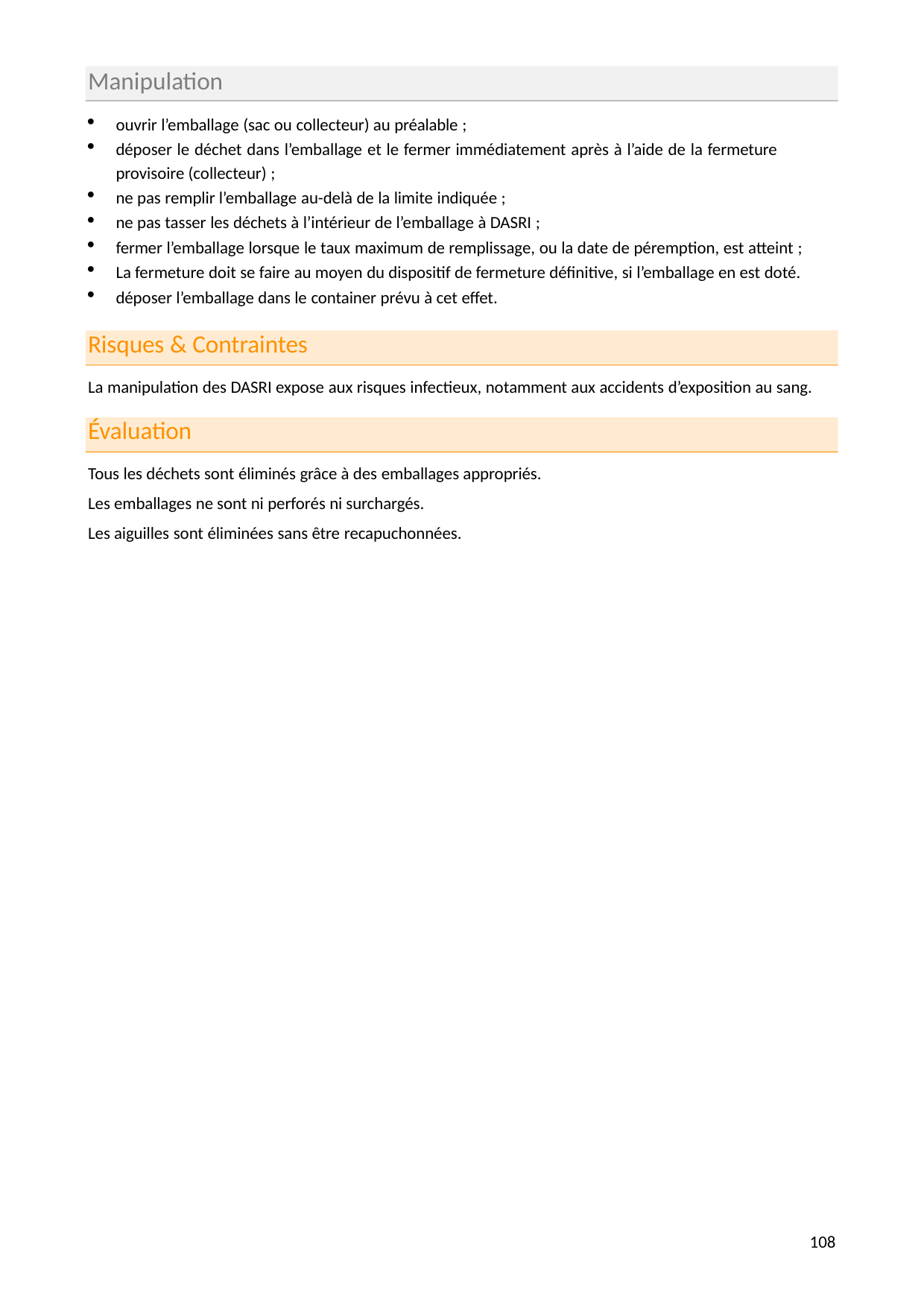

Manipulation
ouvrir l’emballage (sac ou collecteur) au préalable ;
déposer le déchet dans l’emballage et le fermer immédiatement après à l’aide de la fermeture  provisoire (collecteur) ;
ne pas remplir l’emballage au-delà de la limite indiquée ;
ne pas tasser les déchets à l’intérieur de l’emballage à DASRI ;
fermer l’emballage lorsque le taux maximum de remplissage, ou la date de péremption, est atteint ;
La fermeture doit se faire au moyen du dispositif de fermeture définitive, si l’emballage en est doté.
déposer l’emballage dans le container prévu à cet effet.

Risques & Contraintes
La manipulation des DASRI expose aux risques infectieux, notamment aux accidents d’exposition au sang.

Évaluation
Tous les déchets sont éliminés grâce à des emballages appropriés.  Les emballages ne sont ni perforés ni surchargés.
Les aiguilles sont éliminées sans être recapuchonnées.

108